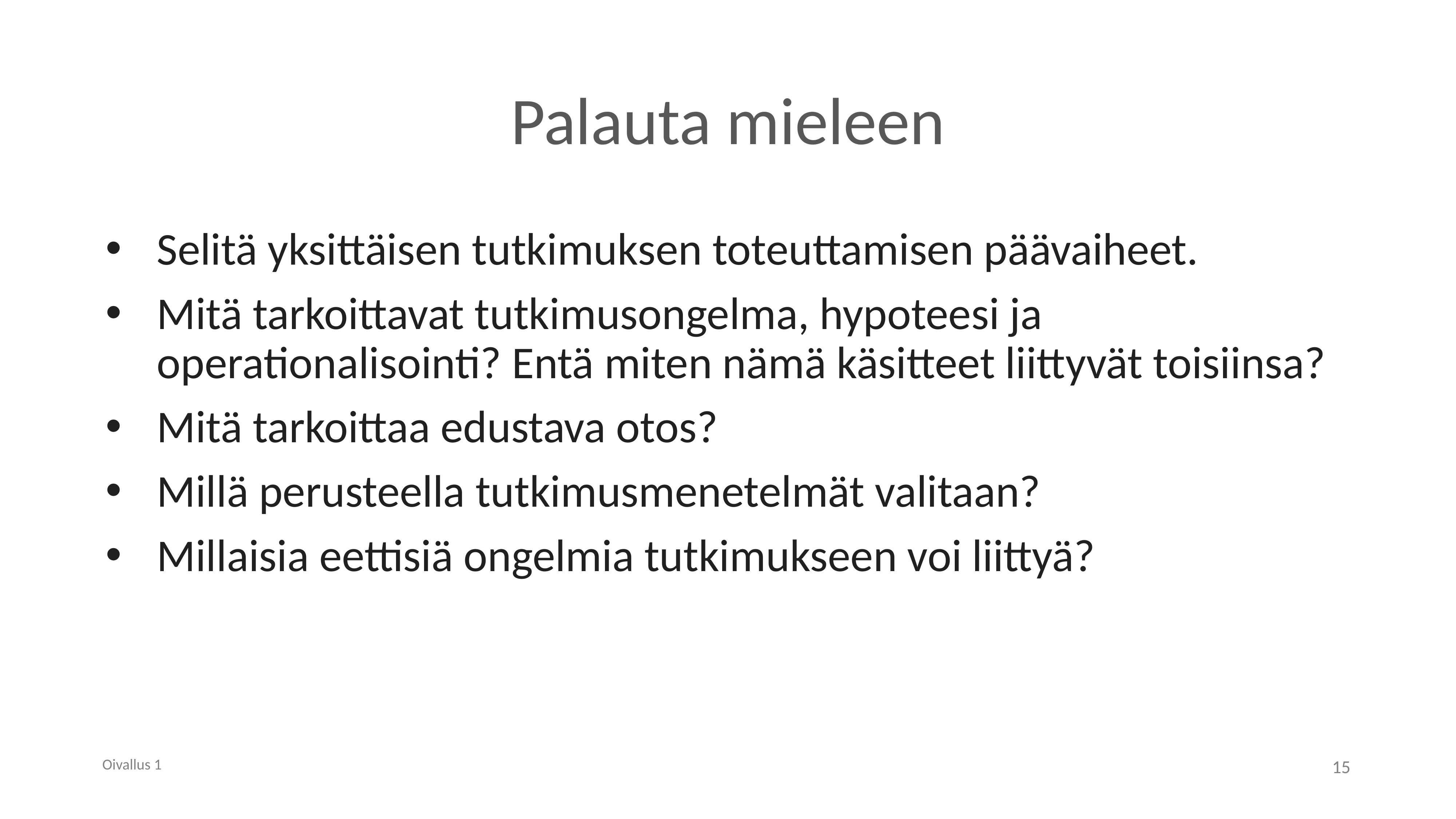

# Palauta mieleen
Selitä yksittäisen tutkimuksen toteuttamisen päävaiheet.
Mitä tarkoittavat tutkimusongelma, hypoteesi ja operationalisointi? Entä miten nämä käsitteet liittyvät toisiinsa?
Mitä tarkoittaa edustava otos?
Millä perusteella tutkimusmenetelmät valitaan?
Millaisia eettisiä ongelmia tutkimukseen voi liittyä?
Oivallus 1
15